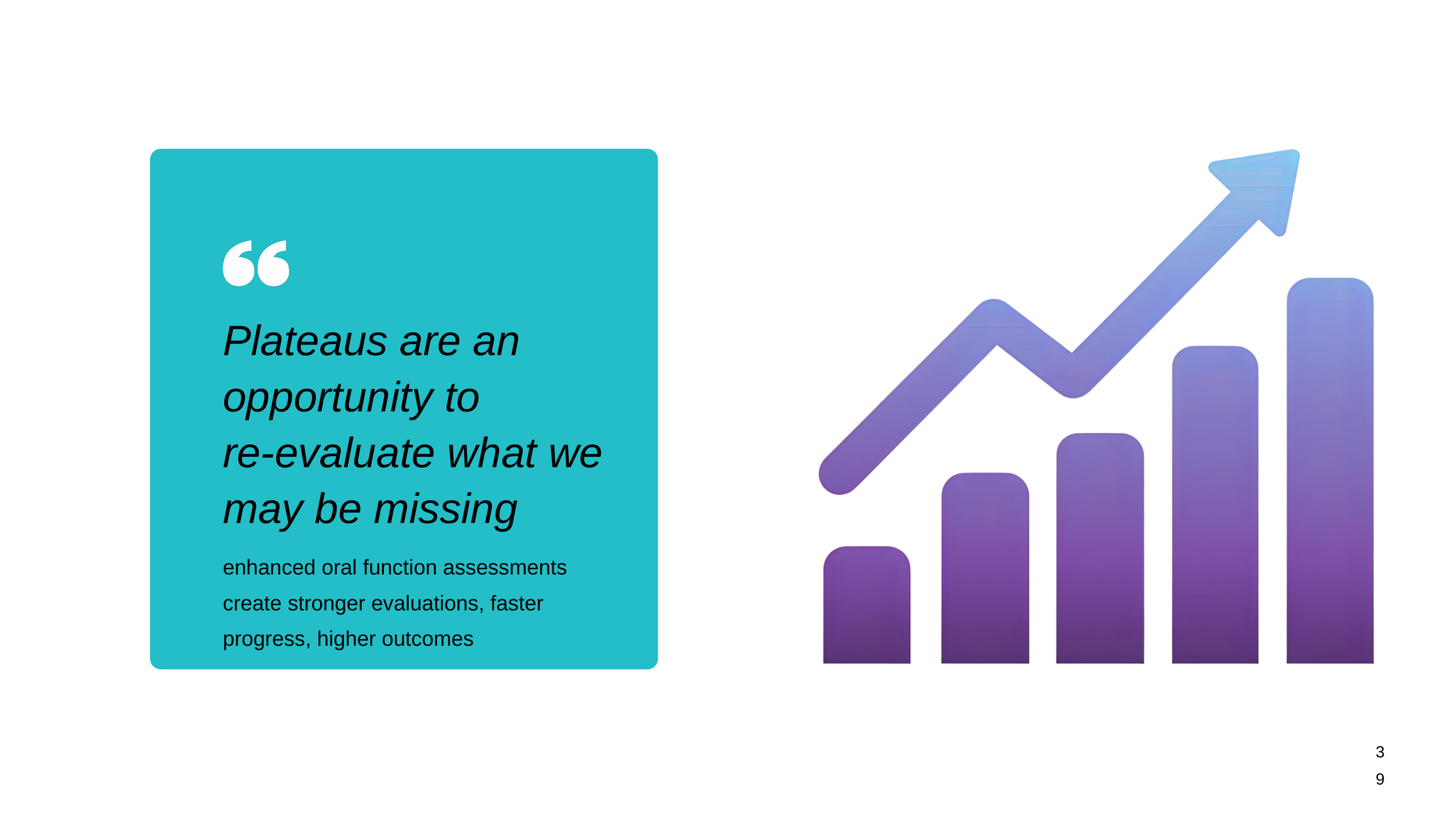

Plateaus are an opportunity to
re-evaluate what we may be missing
enhanced oral function assessments create stronger evaluations, faster progress, higher outcomes
39